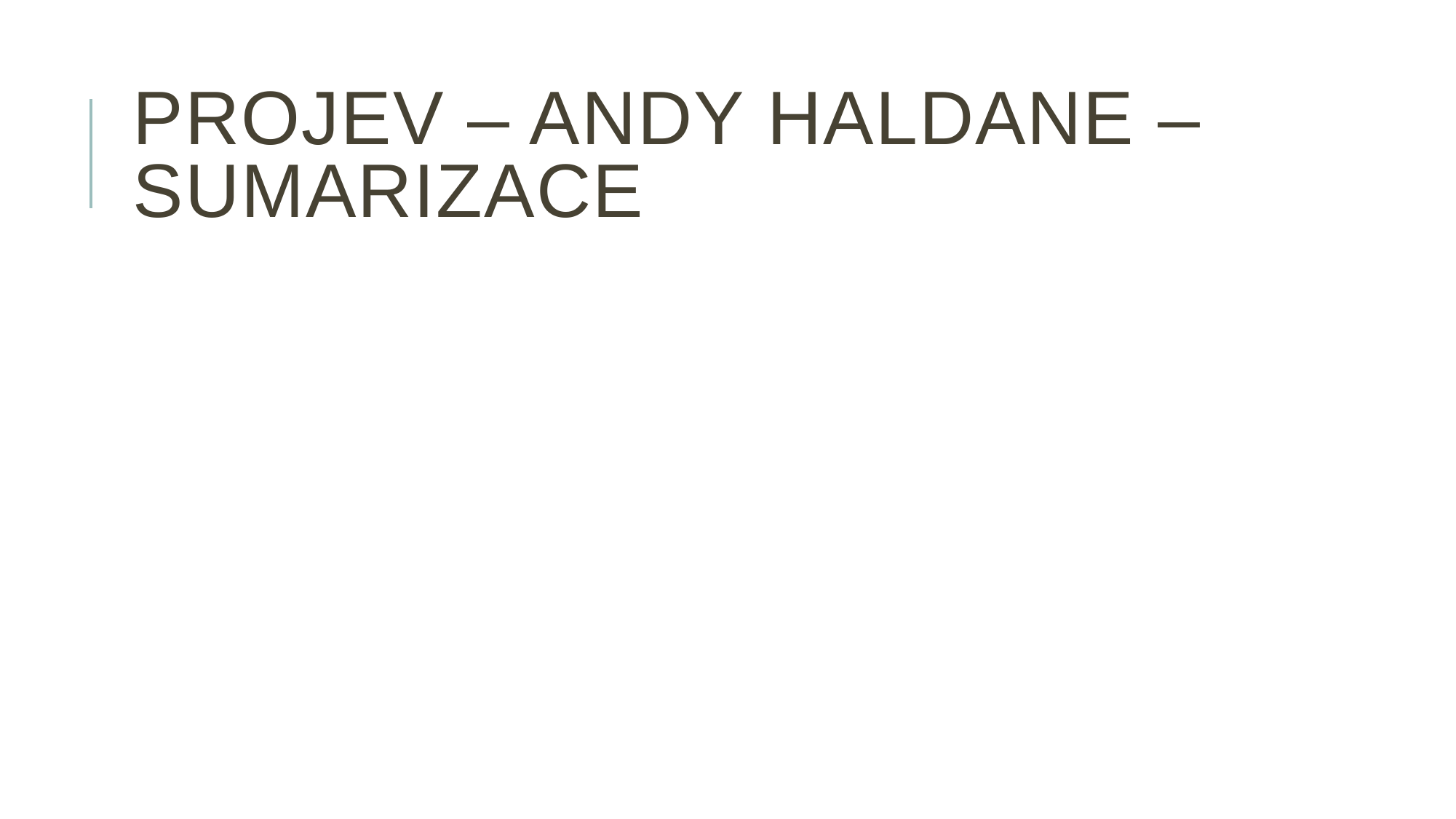

# projev – andy haldane – sumarizace